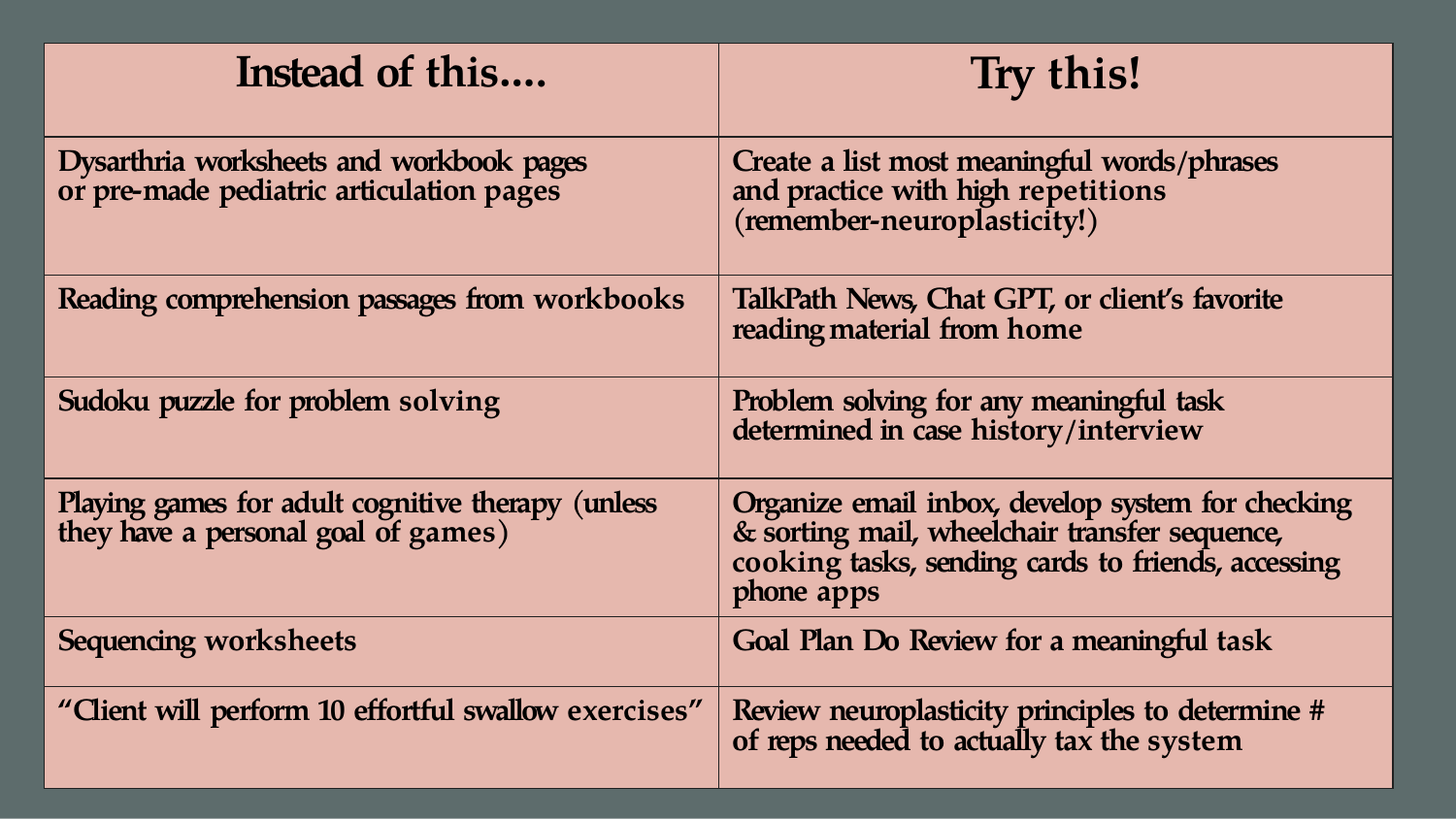

| Instead of this…. | Try this! |
| --- | --- |
| Dysarthria worksheets and workbook pages or pre-made pediatric articulation pages | Create a list most meaningful words/phrases and practice with high repetitions (remember-neuroplasticity!) |
| Reading comprehension passages from workbooks | TalkPath News, Chat GPT, or client’s favorite reading material from home |
| Sudoku puzzle for problem solving | Problem solving for any meaningful task determined in case history/interview |
| Playing games for adult cognitive therapy (unless they have a personal goal of games) | Organize email inbox, develop system for checking & sorting mail, wheelchair transfer sequence, cooking tasks, sending cards to friends, accessing phone apps |
| Sequencing worksheets | Goal Plan Do Review for a meaningful task |
| “Client will perform 10 effortful swallow exercises” | Review neuroplasticity principles to determine # of reps needed to actually tax the system |